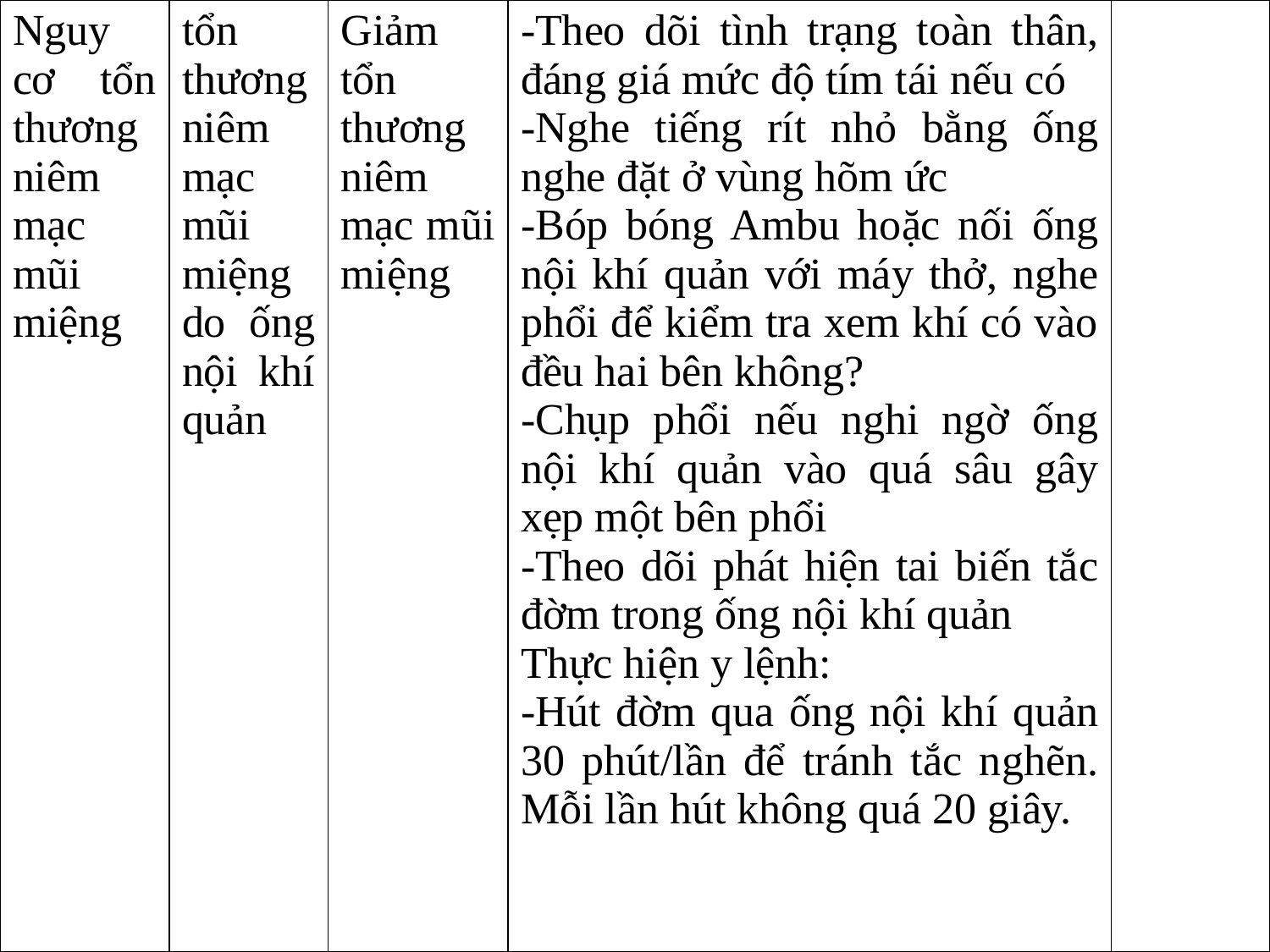

| Nguy cơ tổn thương niêm mạc mũi miệng | tổn thương niêm mạc mũi miệng do ống nội khí quản | Giảm tổn thương niêm mạc mũi miệng | -Theo dõi tình trạng toàn thân, đáng giá mức độ tím tái nếu có -Nghe tiếng rít nhỏ bằng ống nghe đặt ở vùng hõm ức -Bóp bóng Ambu hoặc nối ống nội khí quản với máy thở, nghe phổi để kiểm tra xem khí có vào đều hai bên không? -Chụp phổi nếu nghi ngờ ống nội khí quản vào quá sâu gây xẹp một bên phổi -Theo dõi phát hiện tai biến tắc đờm trong ống nội khí quản Thực hiện y lệnh: -Hút đờm qua ống nội khí quản 30 phút/lần để tránh tắc nghẽn. Mỗi lần hút không quá 20 giây. |  |
| --- | --- | --- | --- | --- |